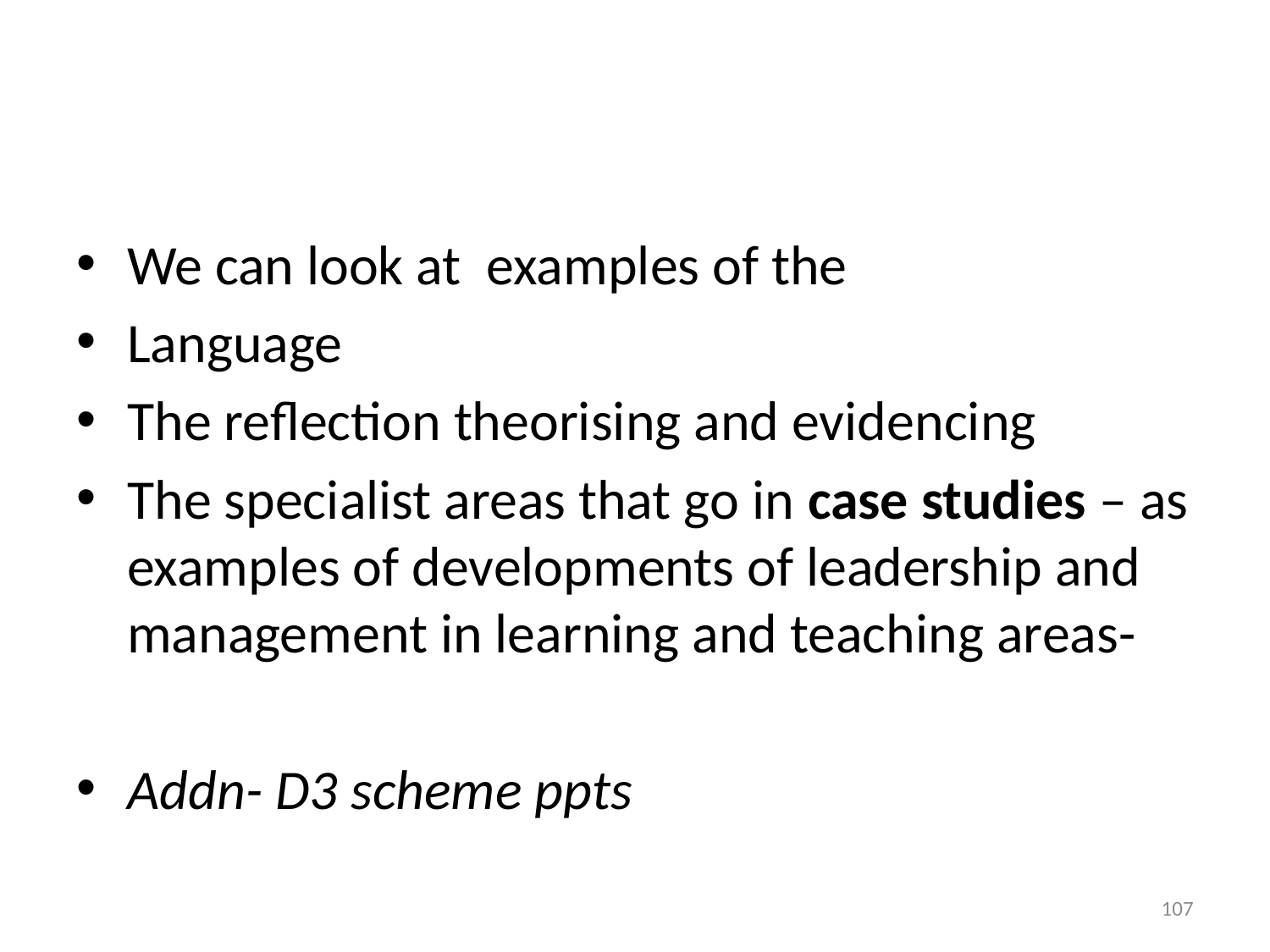

#
We can look at  examples of the
Language
The reflection theorising and evidencing
The specialist areas that go in case studies – as examples of developments of leadership and management in learning and teaching areas-

Addn- D3 scheme ppts

107